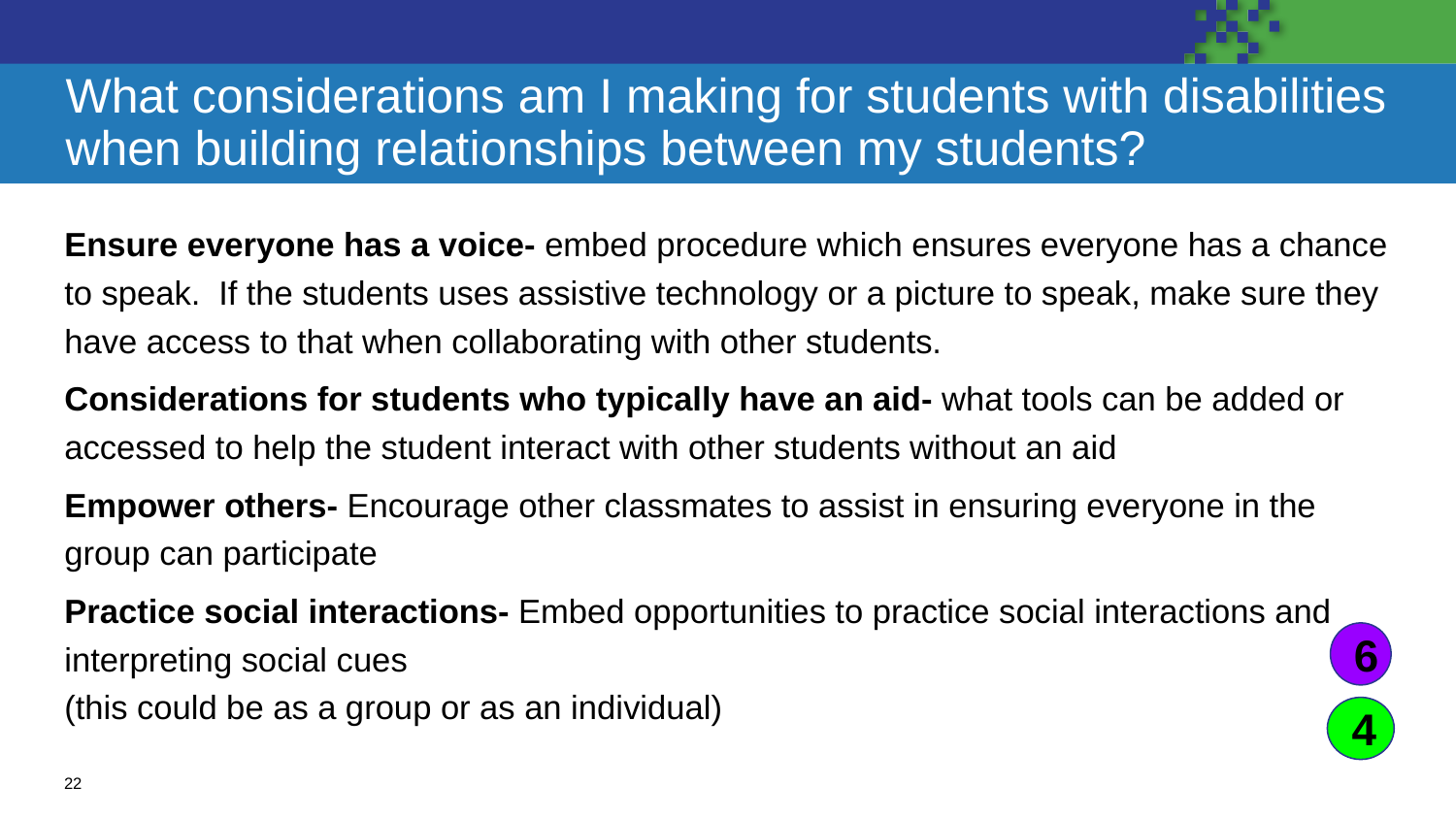

# What considerations am I making for students with disabilities when building relationships between my students?
Ensure everyone has a voice- embed procedure which ensures everyone has a chance to speak.  If the students uses assistive technology or a picture to speak, make sure they have access to that when collaborating with other students.
Considerations for students who typically have an aid- what tools can be added or accessed to help the student interact with other students without an aid
Empower others- Encourage other classmates to assist in ensuring everyone in the group can participate
Practice social interactions- Embed opportunities to practice social interactions and interpreting social cues
(this could be as a group or as an individual)

6
4
22